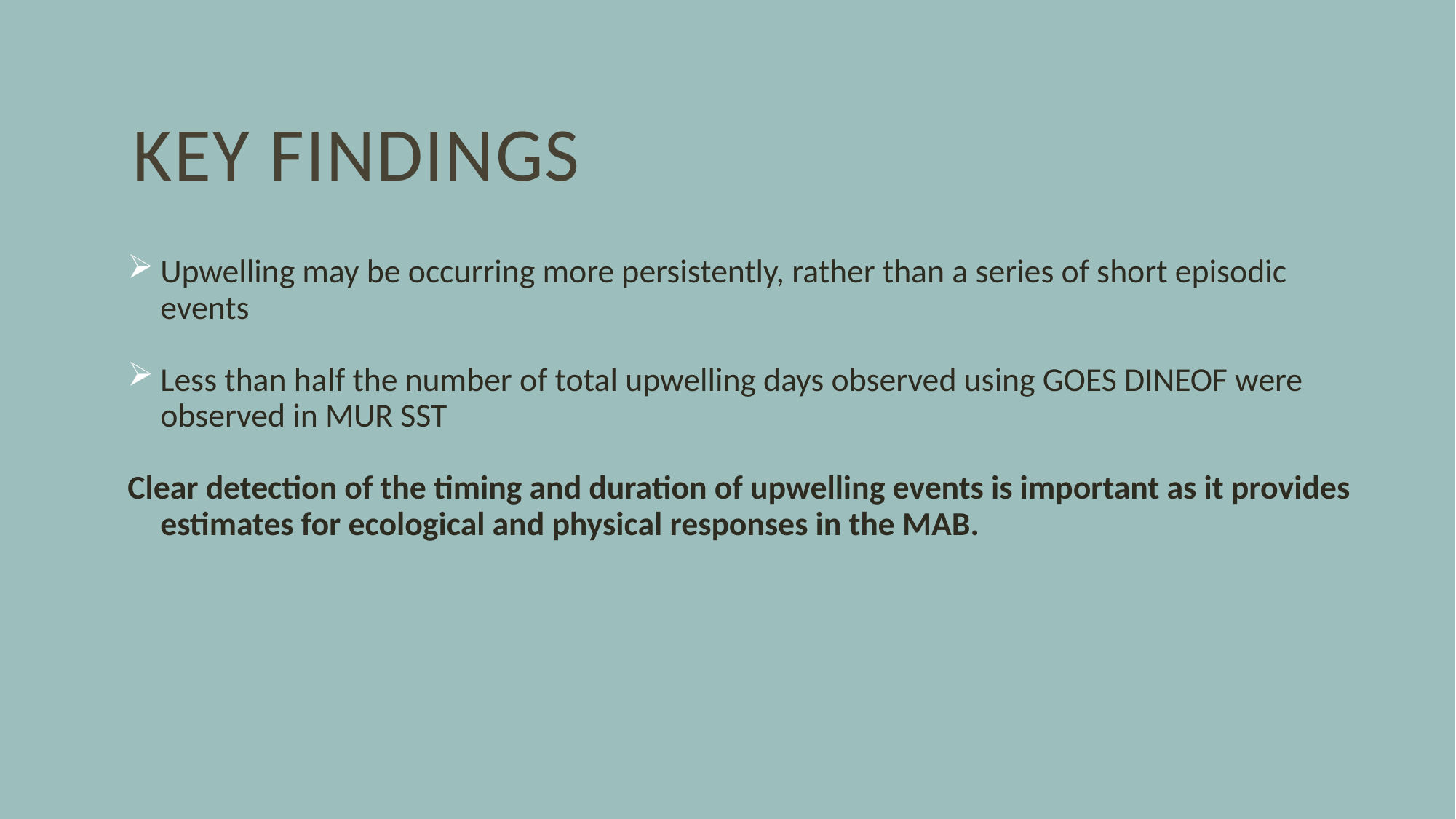

# Key findings
Upwelling may be occurring more persistently, rather than a series of short episodic events

Less than half the number of total upwelling days observed using GOES DINEOF were observed in MUR SST

Clear detection of the timing and duration of upwelling events is important as it provides estimates for ecological and physical responses in the MAB.